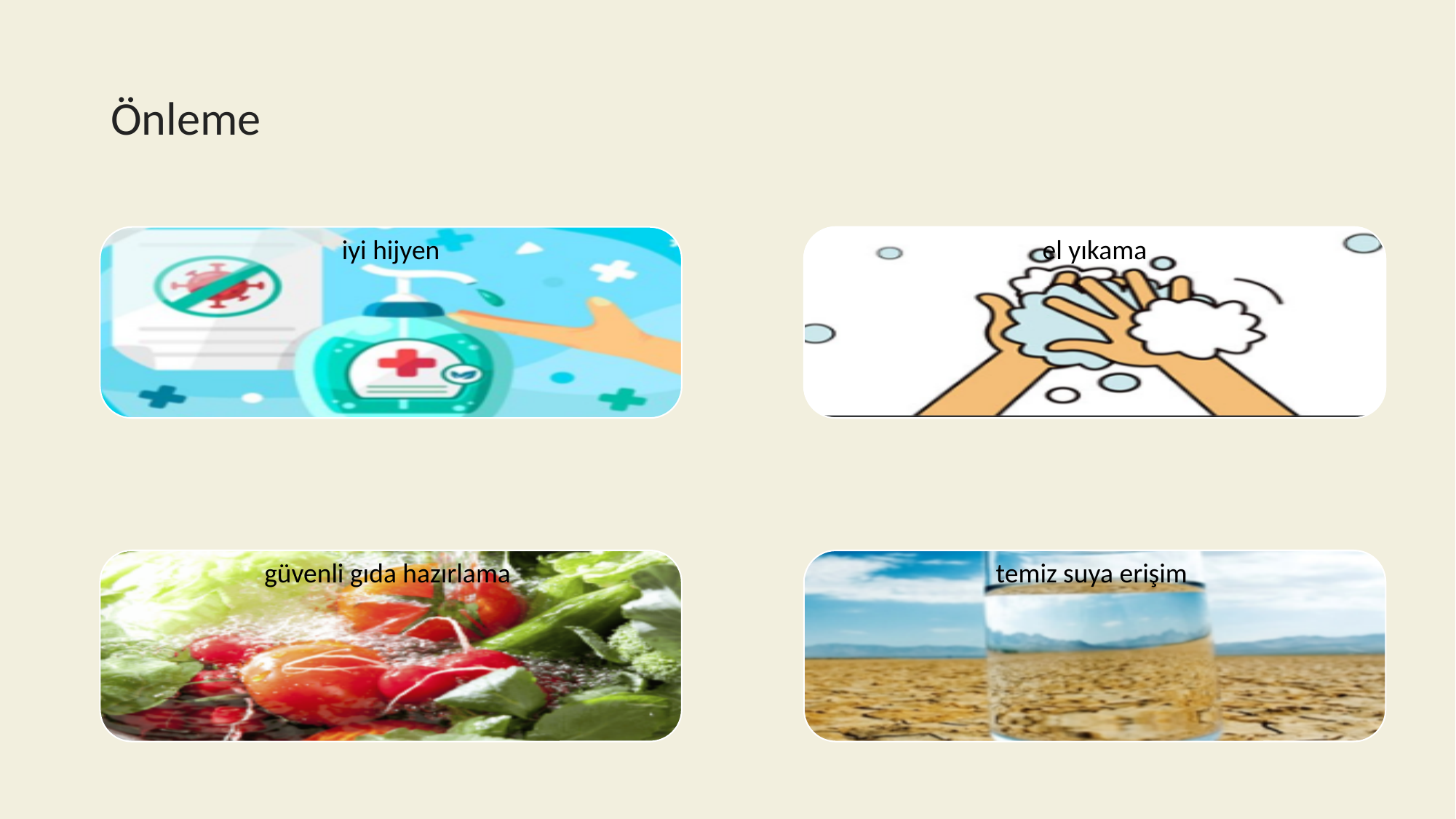

# Önleme
iyi hijyen
el yıkama
güvenli gıda hazırlama
temiz suya erişim